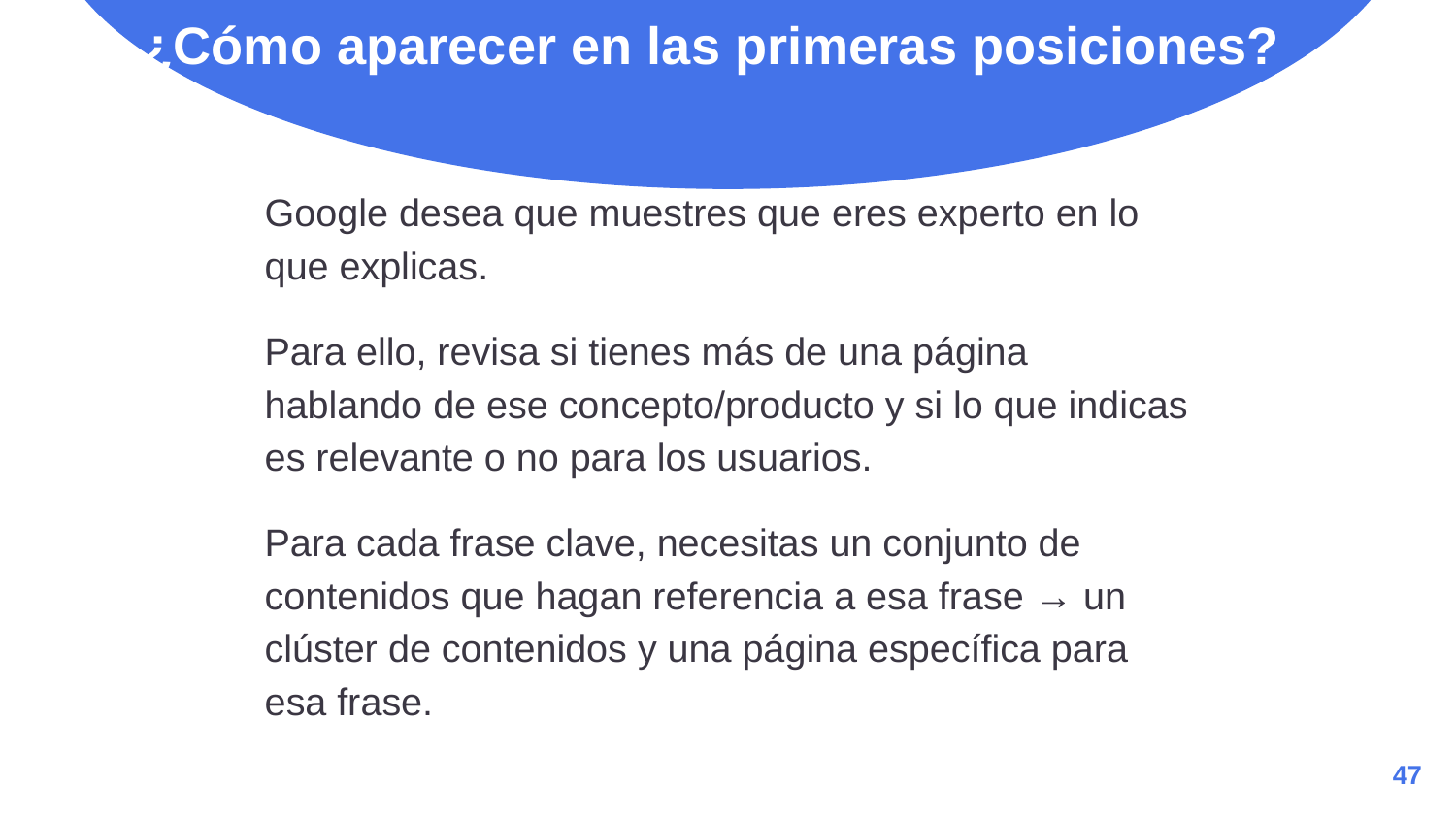

# ¿Cómo aparecer en las primeras posiciones?
Google desea que muestres que eres experto en lo que explicas.
Para ello, revisa si tienes más de una página hablando de ese concepto/producto y si lo que indicas es relevante o no para los usuarios.
Para cada frase clave, necesitas un conjunto de contenidos que hagan referencia a esa frase → un clúster de contenidos y una página específica para esa frase.
47